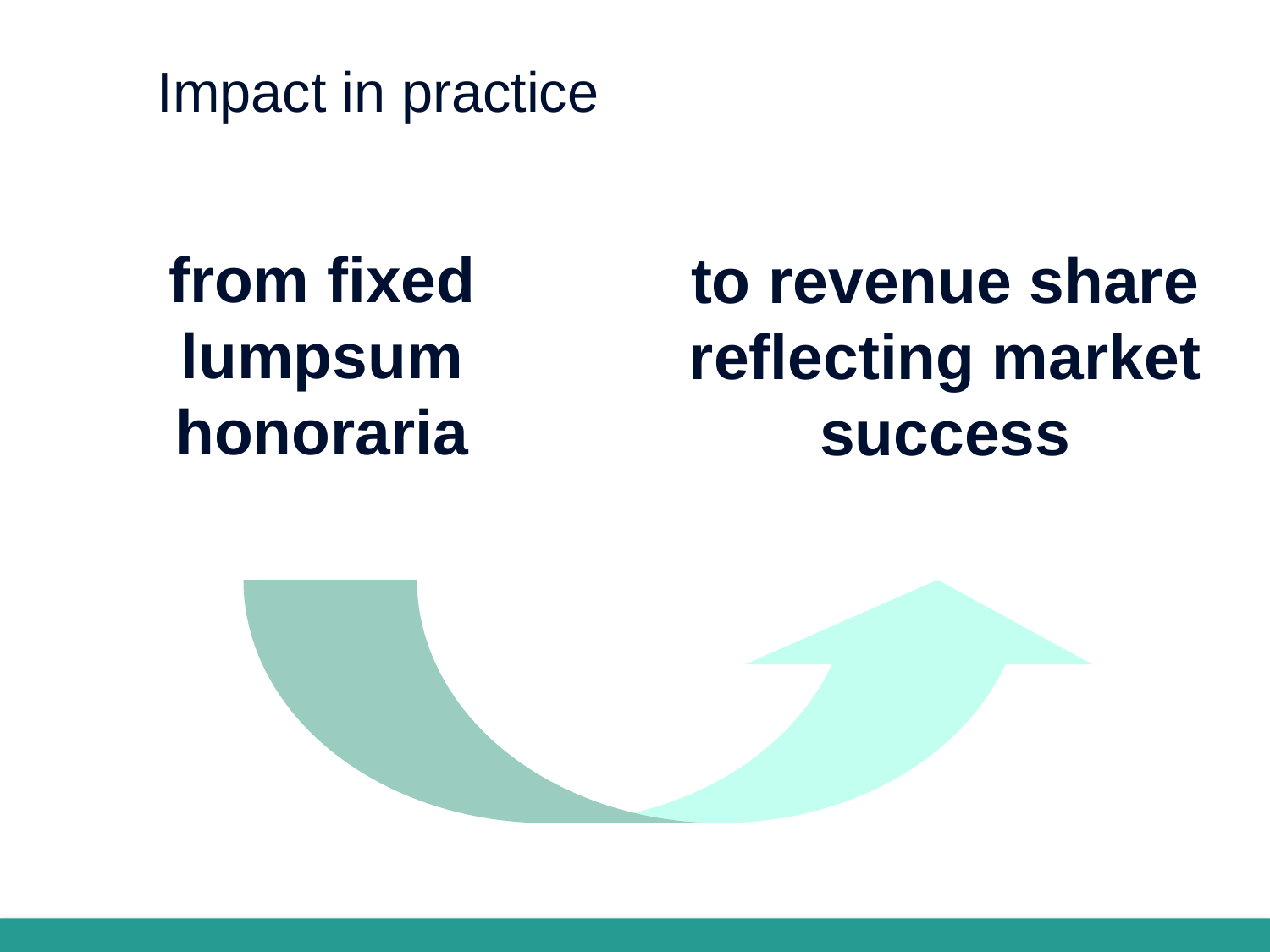

Impact in practice
to revenue share reflecting market success
from fixed lumpsum honoraria